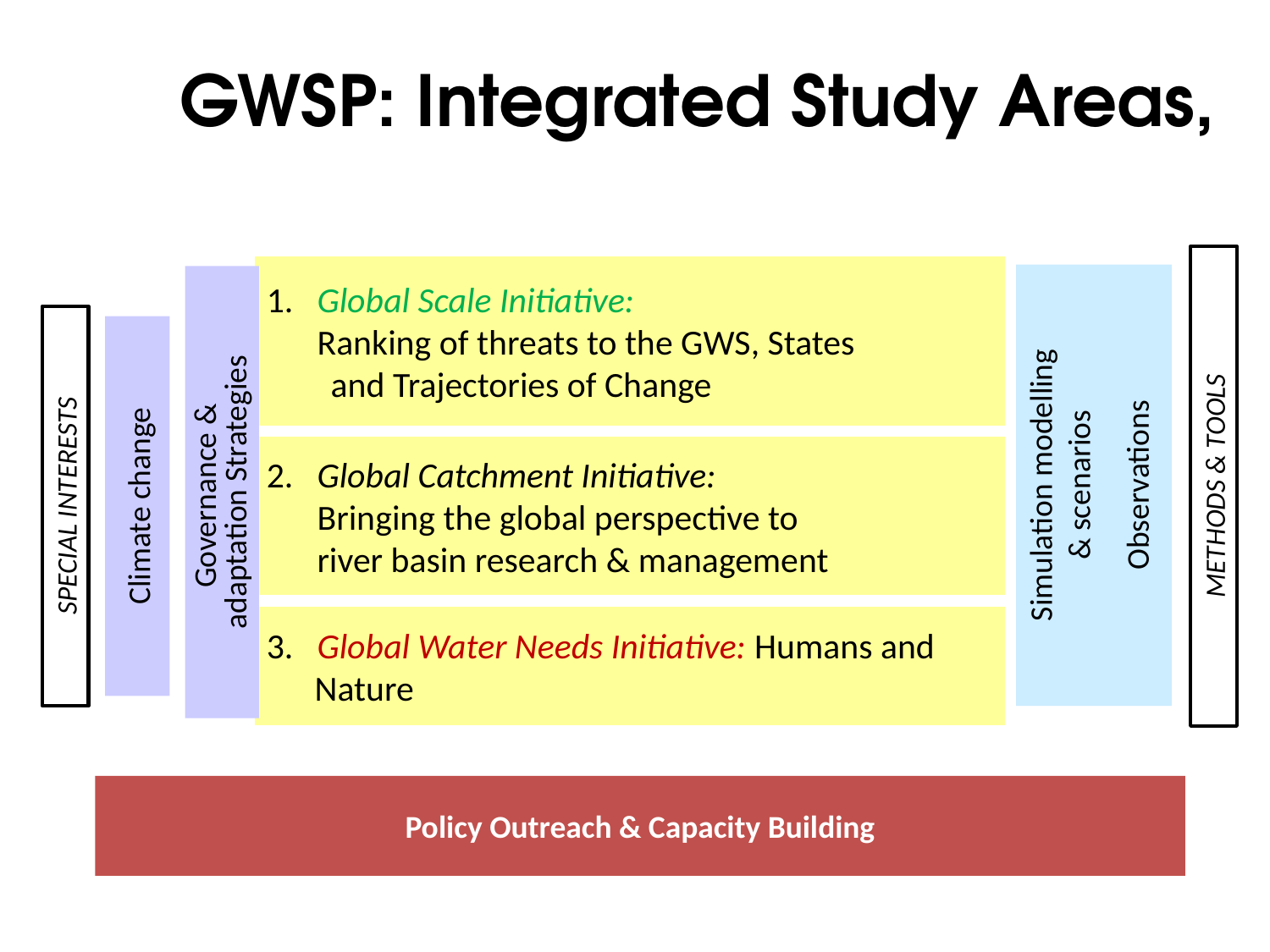

# GWSP: Integrated Study Areas,
 	Global Scale Initiative:
	Ranking of threats to the GWS, States
        and Trajectories of Change
Simulation modelling
 & scenarios
Observations
Governance &
adaptation Strategies
Climate change
2. 	Global Catchment Initiative:
	Bringing the global perspective to
	river basin research & management
METHODS & TOOLS
SPECIAL INTERESTS
3. 	Global Water Needs Initiative: Humans and
      Nature
Policy Outreach & Capacity Building